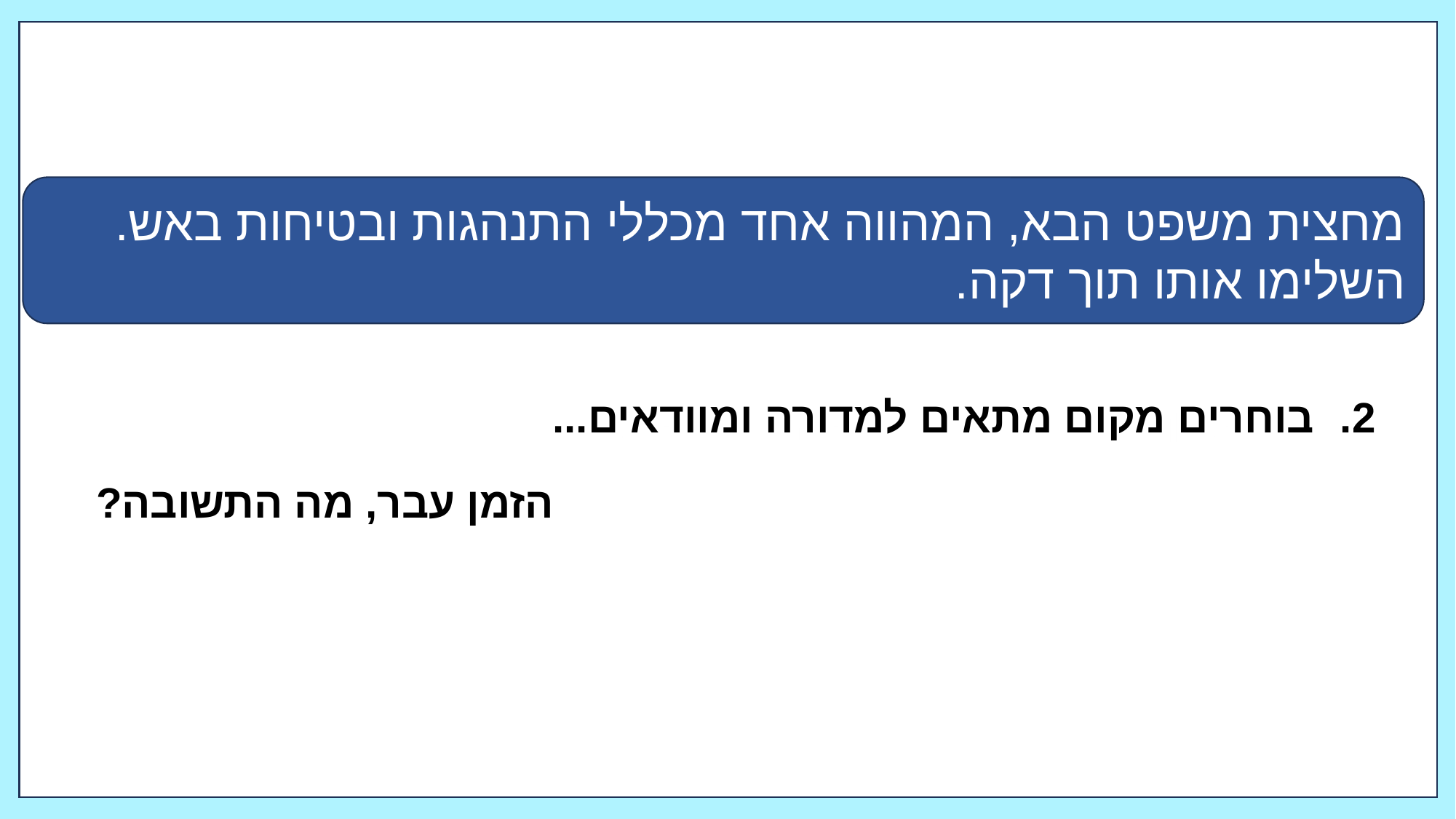

מחצית משפט הבא, המהווה אחד מכללי התנהגות ובטיחות באש. השלימו אותו תוך דקה.
בוחרים מקום מתאים למדורה ומוודאים...
הזמן עבר, מה התשובה?